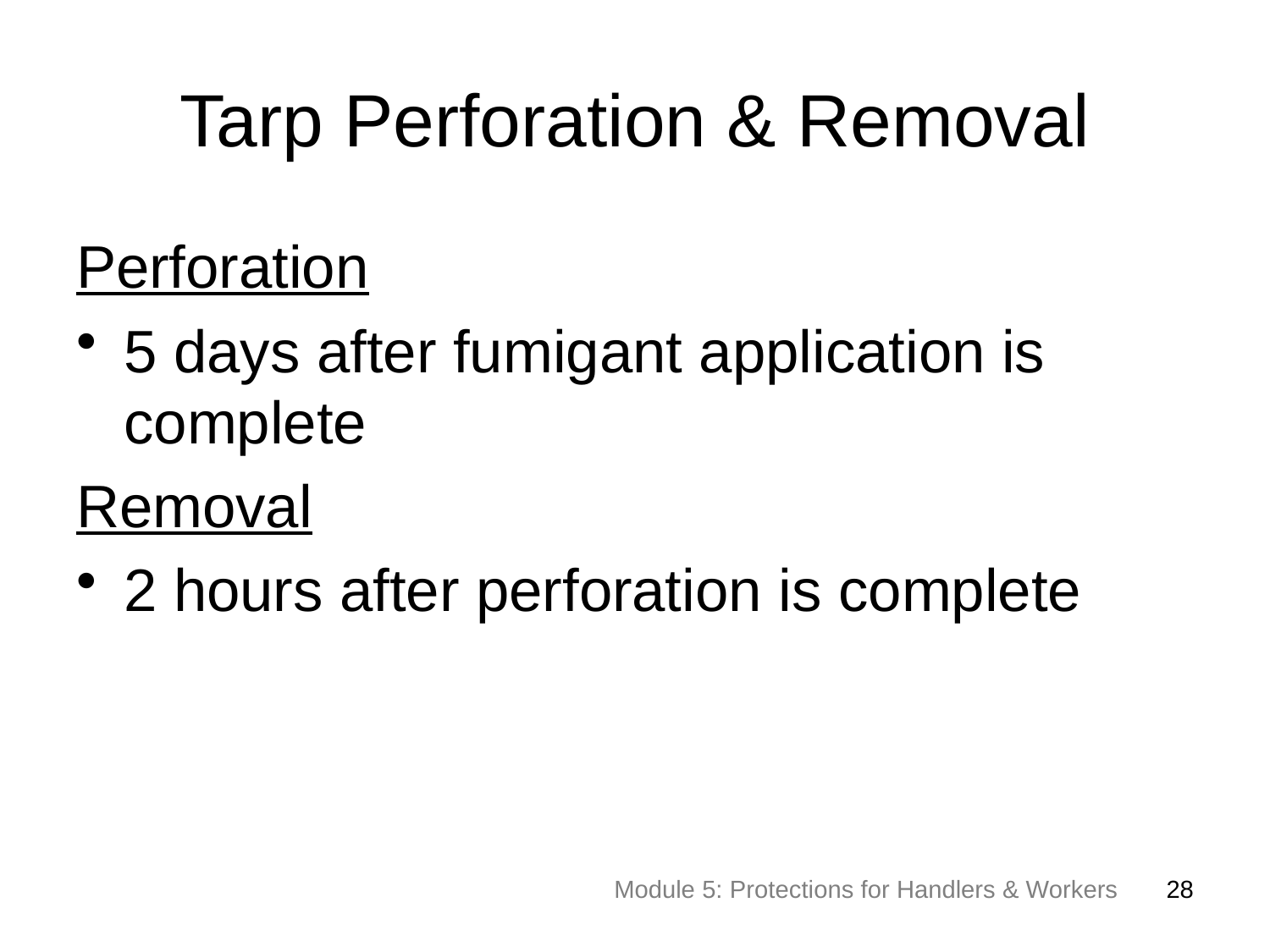

# Tarp Perforation & Removal
Perforation
5 days after fumigant application is complete
Removal
2 hours after perforation is complete

28
Module 5: Protections for Handlers & Workers